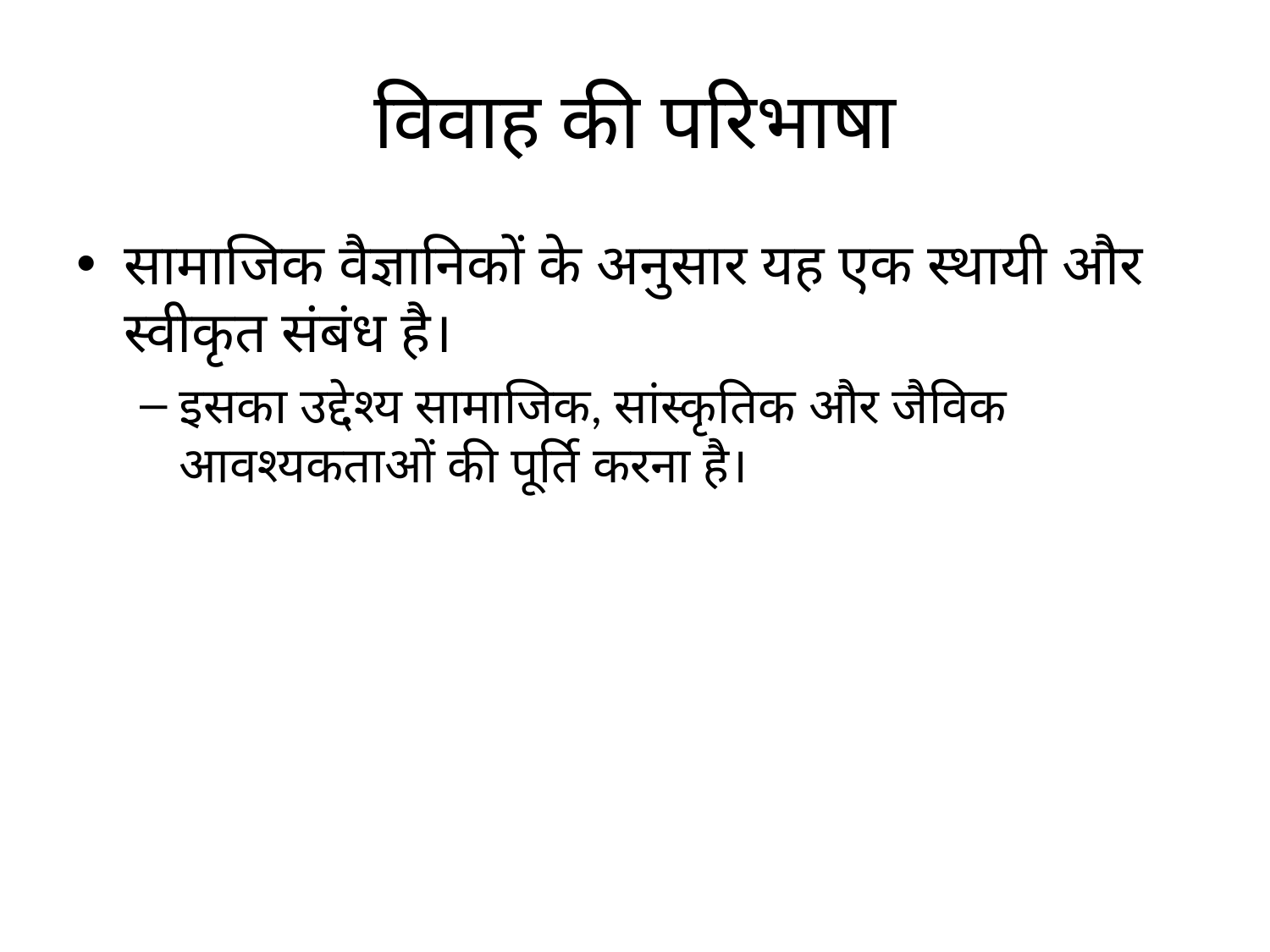

# विवाह की परिभाषा
सामाजिक वैज्ञानिकों के अनुसार यह एक स्थायी और स्वीकृत संबंध है।
इसका उद्देश्य सामाजिक, सांस्कृतिक और जैविक आवश्यकताओं की पूर्ति करना है।